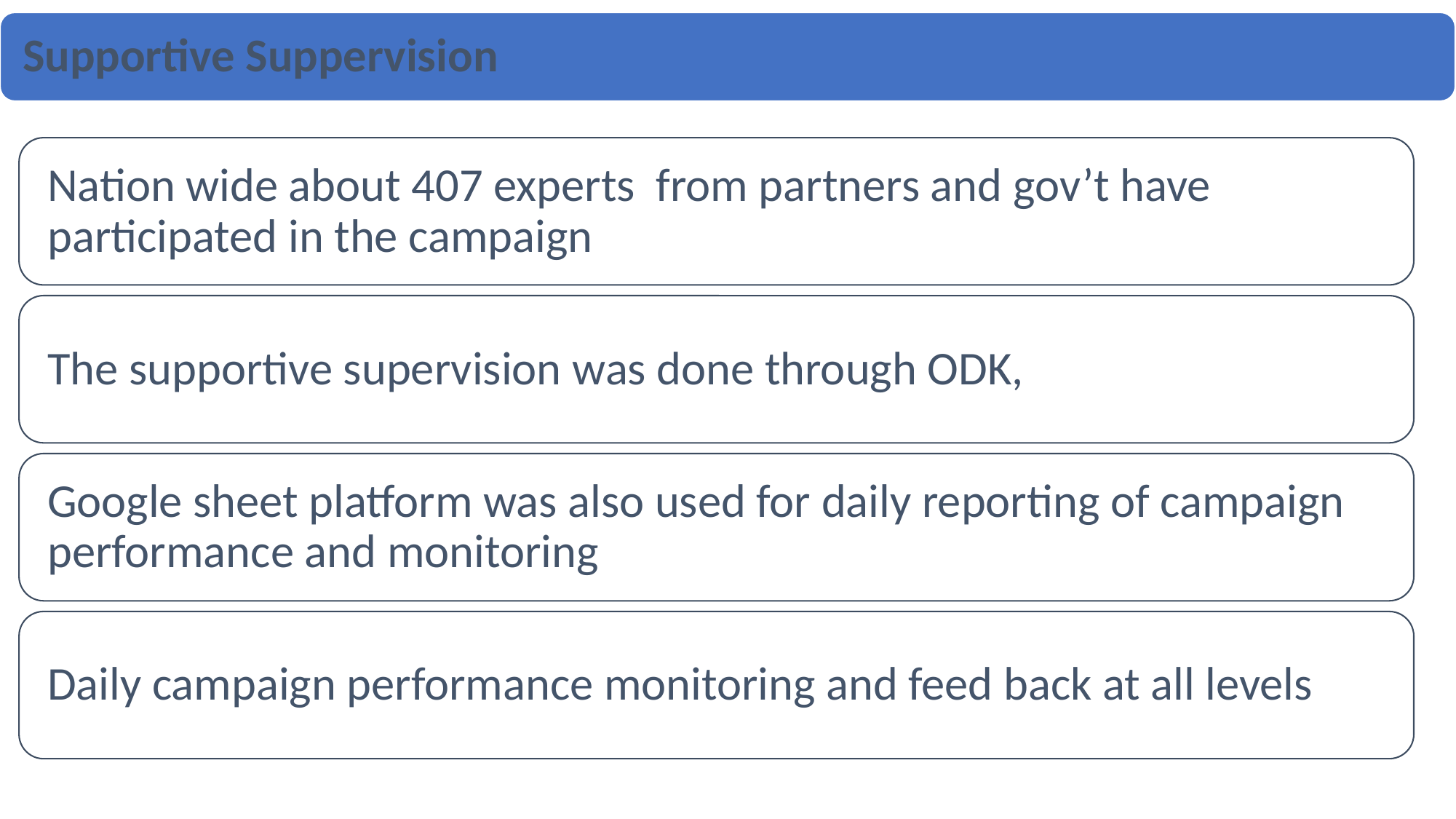

Supportive Suppervision
Nation wide about 407 experts  from partners and gov’t have participated in the campaign
The supportive supervision was done through ODK,
Google sheet platform was also used for daily reporting of campaign performance and monitoring
Daily campaign performance monitoring and feed back at all levels